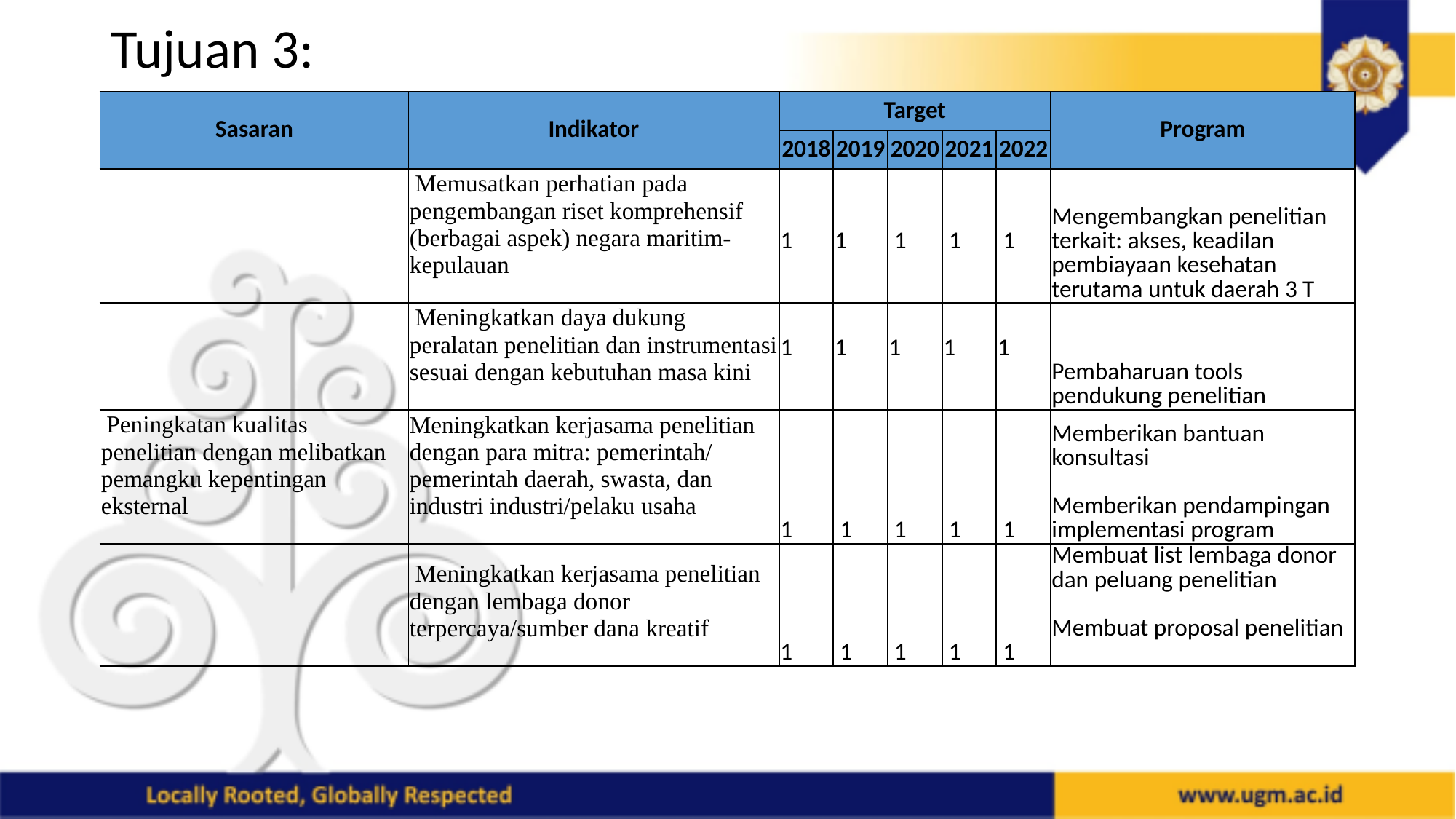

# Tujuan 3:
| Sasaran | Indikator | Target |  |  |  |  | Program |
| --- | --- | --- | --- | --- | --- | --- | --- |
|  |  | 2018 | 2019 | 2020 | 2021 | 2022 |  |
|  | Memusatkan perhatian pada pengembangan riset komprehensif (berbagai aspek) negara maritim- kepulauan | 1 | 1 | 1 | 1 | 1 | Mengembangkan penelitian terkait: akses, keadilan pembiayaan kesehatan terutama untuk daerah 3 T |
|  | Meningkatkan daya dukung peralatan penelitian dan instrumentasi sesuai dengan kebutuhan masa kini | 1 | 1 | 1 | 1 | 1 | Pembaharuan tools pendukung penelitian |
| Peningkatan kualitas penelitian dengan melibatkan pemangku kepentingan eksternal | Meningkatkan kerjasama penelitian dengan para mitra: pemerintah/ pemerintah daerah, swasta, dan industri industri/pelaku usaha | 1 | 1 | 1 | 1 | 1 | Memberikan bantuan konsultasi Memberikan pendampingan implementasi program |
|  | Meningkatkan kerjasama penelitian dengan lembaga donor terpercaya/sumber dana kreatif | 1 | 1 | 1 | 1 | 1 | Membuat list lembaga donor dan peluang penelitian Membuat proposal penelitian |